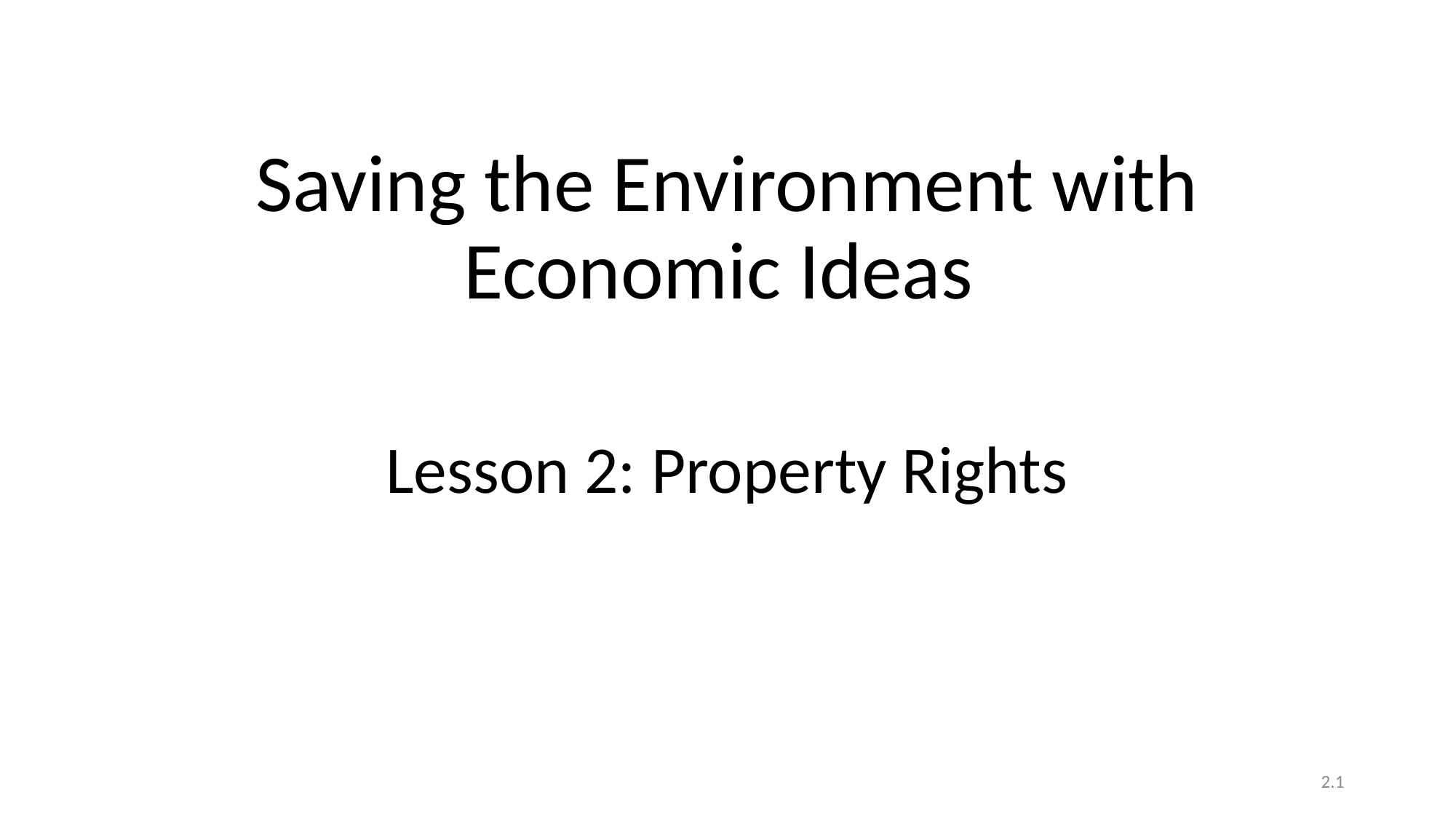

# Saving the Environment with Economic Ideas
Lesson 2: Property Rights
2.1